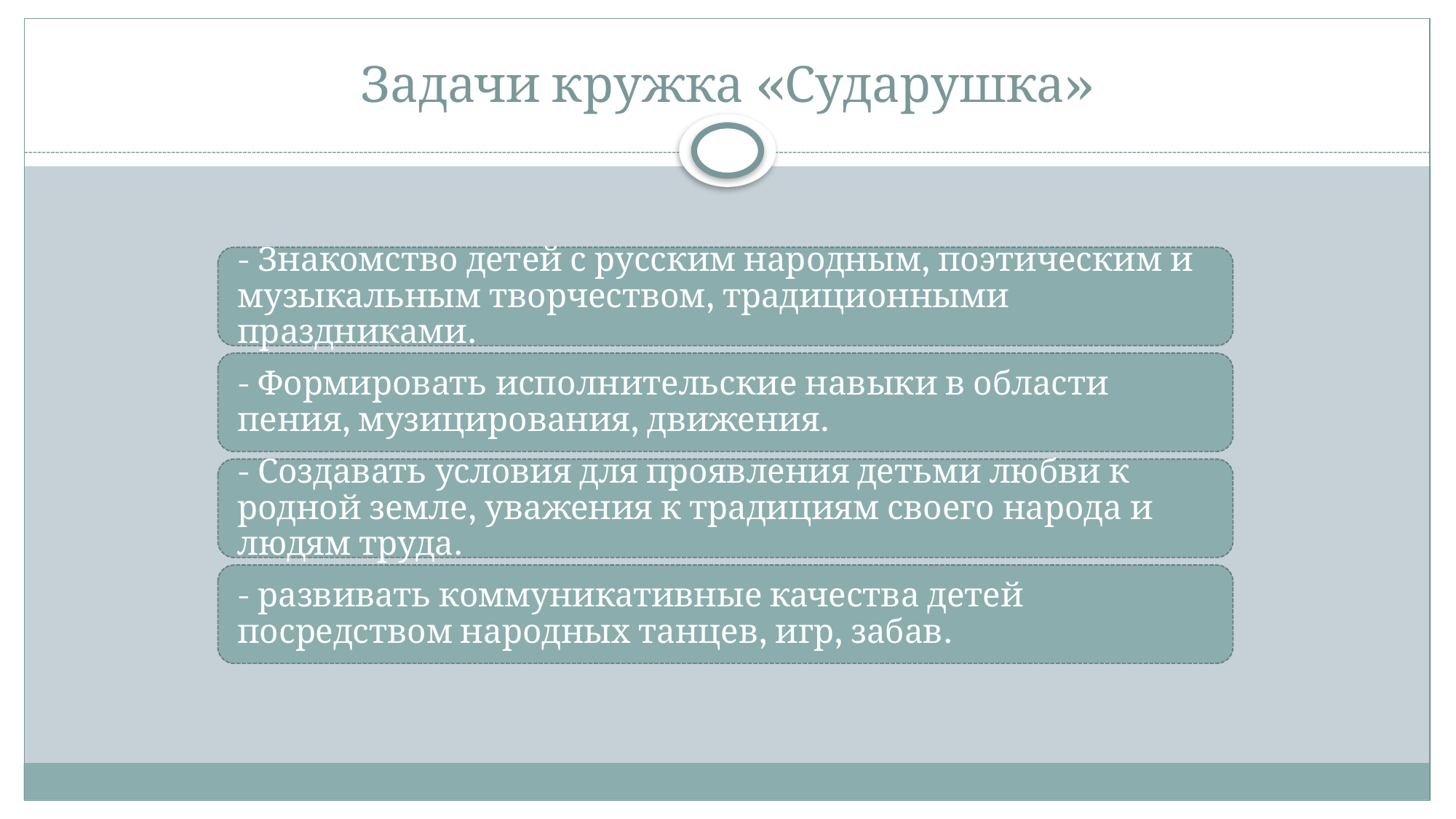

# Задачи кружка «Сударушка»
- Знакомство детей с русским народным, поэтическим и музыкальным творчеством, традиционными праздниками.
- Формировать исполнительские навыки в области пения, музицирования, движения.
- Создавать условия для проявления детьми любви к родной земле, уважения к традициям своего народа и людям труда.
- развивать коммуникативные качества детей посредством народных танцев, игр, забав.